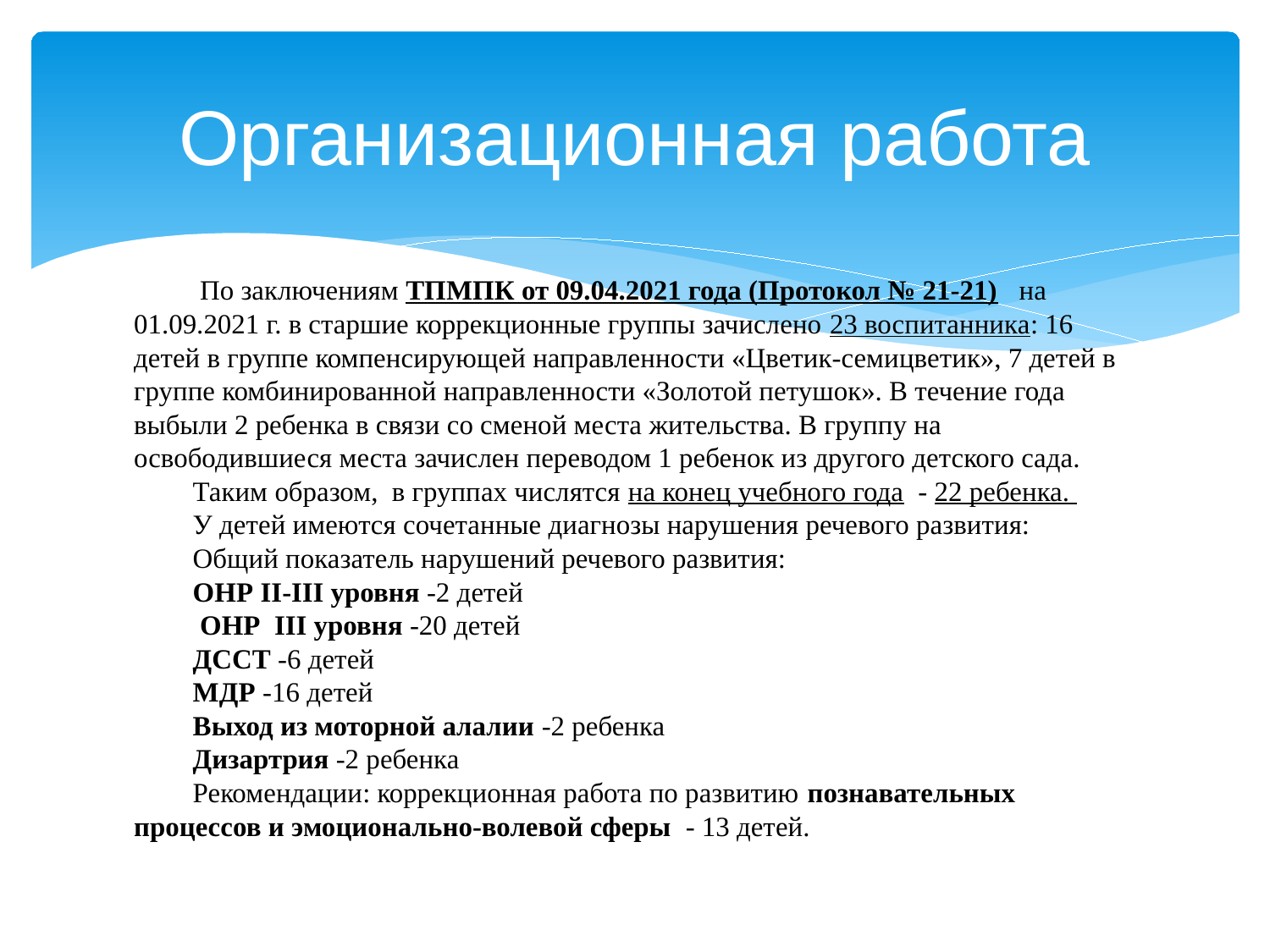

# Организационная работа
 По заключениям ТПМПК от 09.04.2021 года (Протокол № 21-21)   на 01.09.2021 г. в старшие коррекционные группы зачислено 23 воспитанника: 16 детей в группе компенсирующей направленности «Цветик-семицветик», 7 детей в группе комбинированной направленности «Золотой петушок». В течение года выбыли 2 ребенка в связи со сменой места жительства. В группу на освободившиеся места зачислен переводом 1 ребенок из другого детского сада.
Таким образом,  в группах числятся на конец учебного года  - 22 ребенка.
У детей имеются сочетанные диагнозы нарушения речевого развития:
Общий показатель нарушений речевого развития:
ОНР II-III уровня -2 детей
 ОНР  III уровня -20 детей
ДССТ -6 детей
МДР -16 детей
Выход из моторной алалии -2 ребенка
Дизартрия -2 ребенка
Рекомендации: коррекционная работа по развитию познавательных процессов и эмоционально-волевой сферы  - 13 детей.